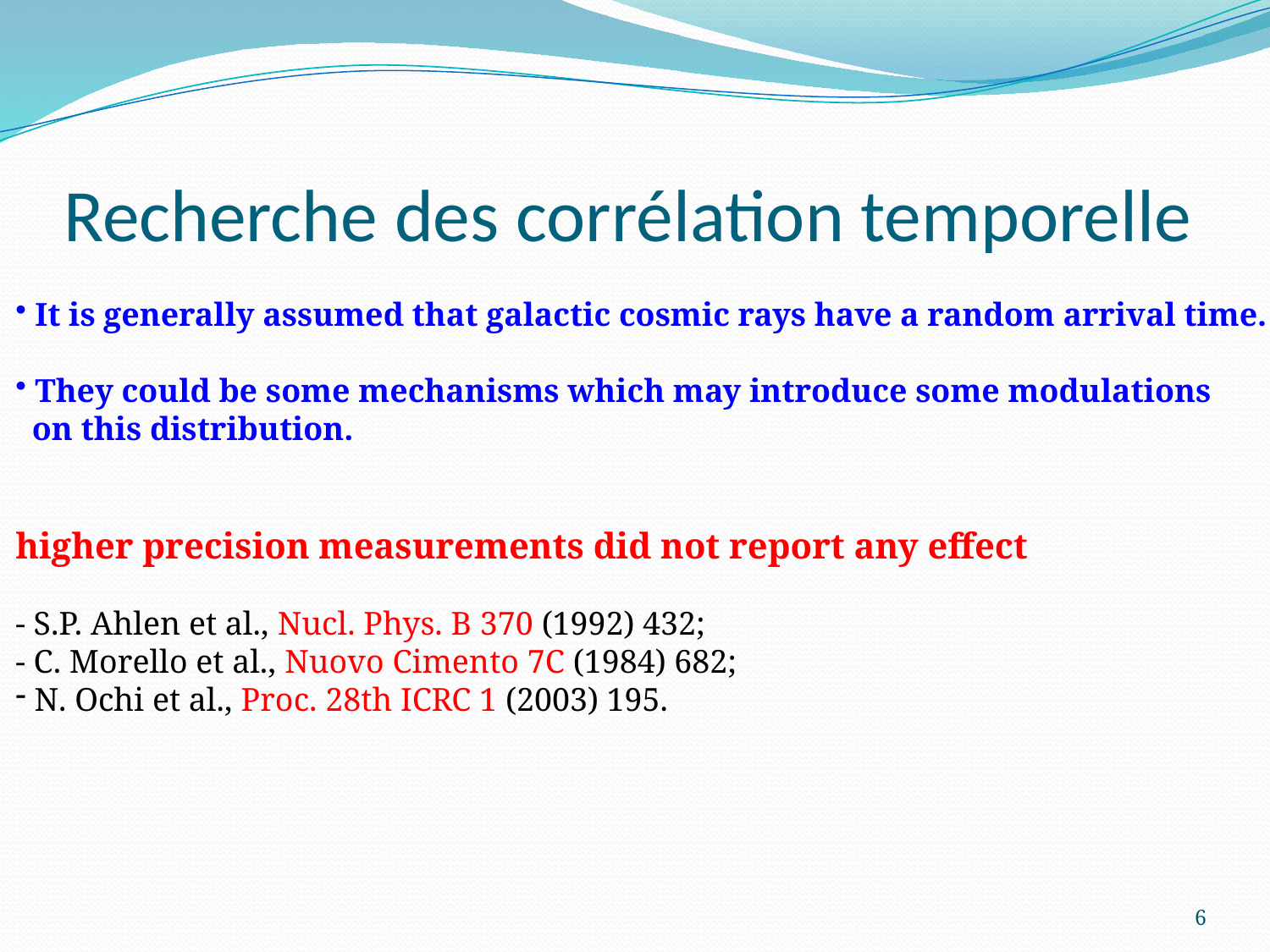

# Recherche des corrélation temporelle

 It is generally assumed that galactic cosmic rays have a random arrival time.

 They could be some mechanisms which may introduce some modulations
  on this distribution.

higher precision measurements did not report any effect

- S.P. Ahlen et al., Nucl. Phys. B 370 (1992) 432;
- C. Morello et al., Nuovo Cimento 7C (1984) 682;
 N. Ochi et al., Proc. 28th ICRC 1 (2003) 195.

6